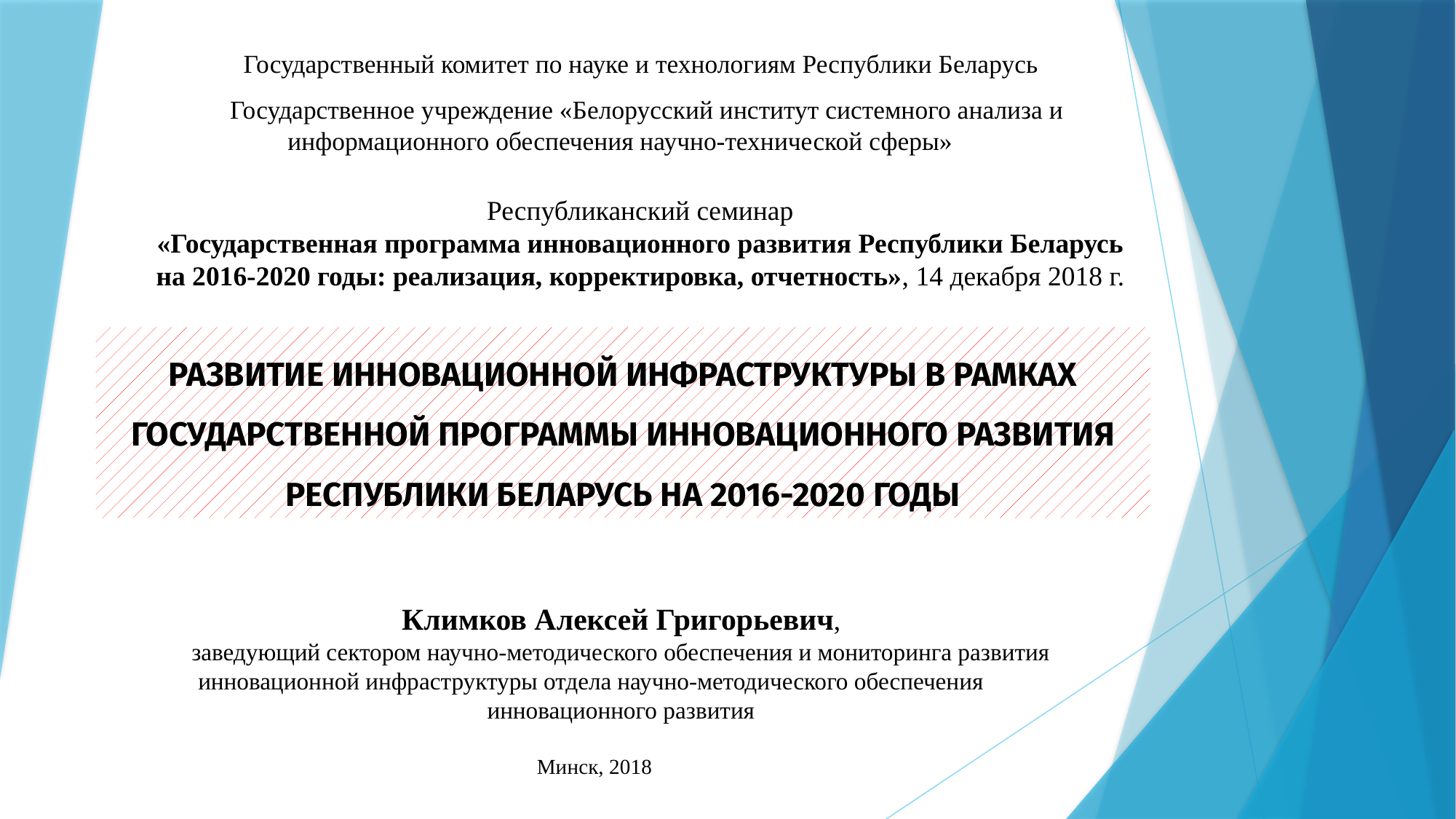

Государственный комитет по науке и технологиям Республики Беларусь
Государственное учреждение «Белорусский институт системного анализа и информационного обеспечения научно-технической сферы»
Республиканский семинар
«Государственная программа инновационного развития Республики Беларусь
на 2016-2020 годы: реализация, корректировка, отчетность», 14 декабря 2018 г.
РАЗВИТИЕ ИННОВАЦИОННОЙ ИНФРАСТРУКТУРЫ В РАМКАХ ГОСУДАРСТВЕННОЙ ПРОГРАММЫ ИННОВАЦИОННОГО РАЗВИТИЯ РЕСПУБЛИКИ БЕЛАРУСЬ НА 2016-2020 ГОДЫ
Климков Алексей Григорьевич,
заведующий сектором научно-методического обеспечения и мониторинга развития инновационной инфраструктуры отдела научно-методического обеспечения
инновационного развития
Минск, 2018